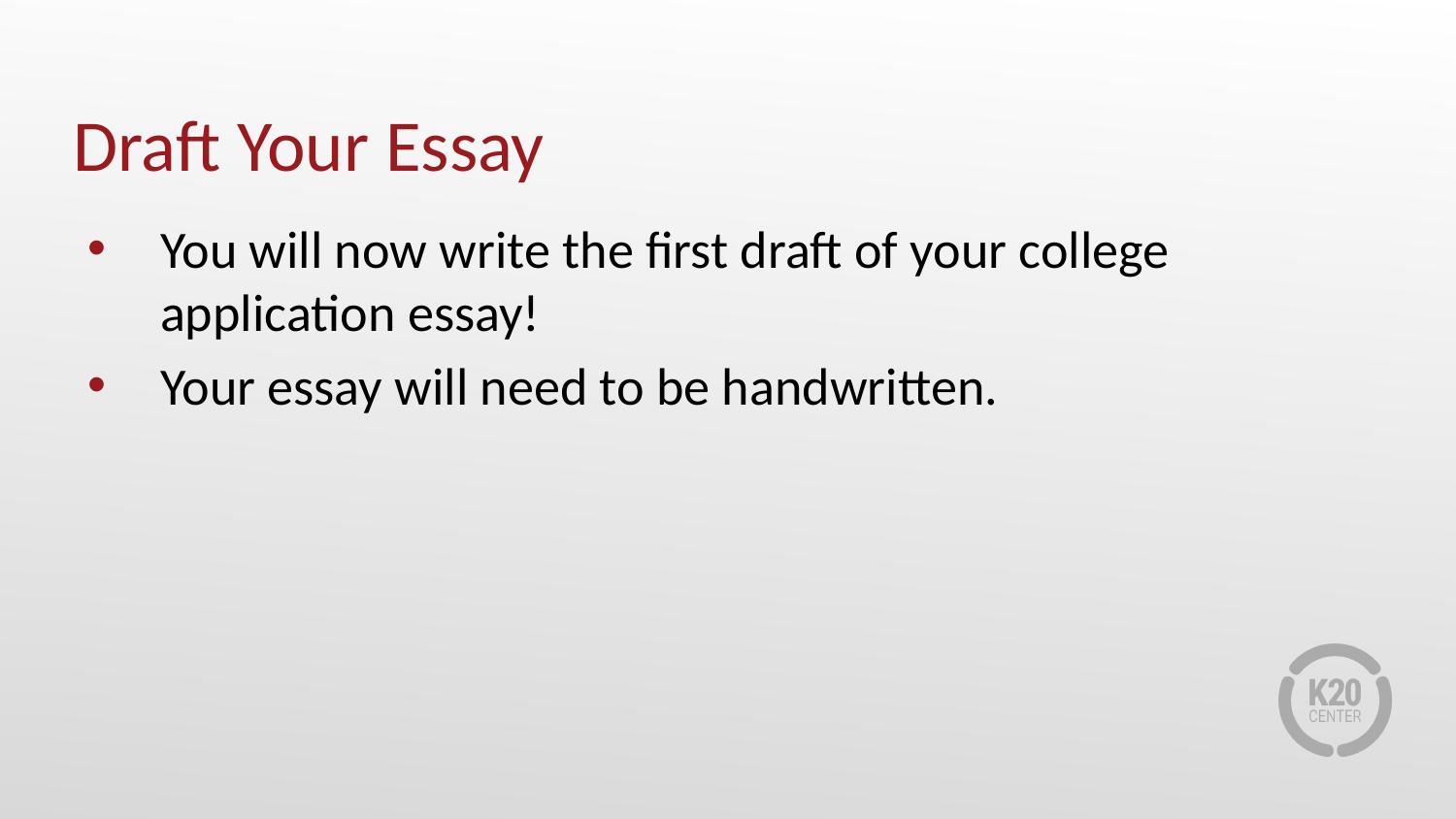

# Draft Your Essay
You will now write the first draft of your college application essay!
Your essay will need to be handwritten.